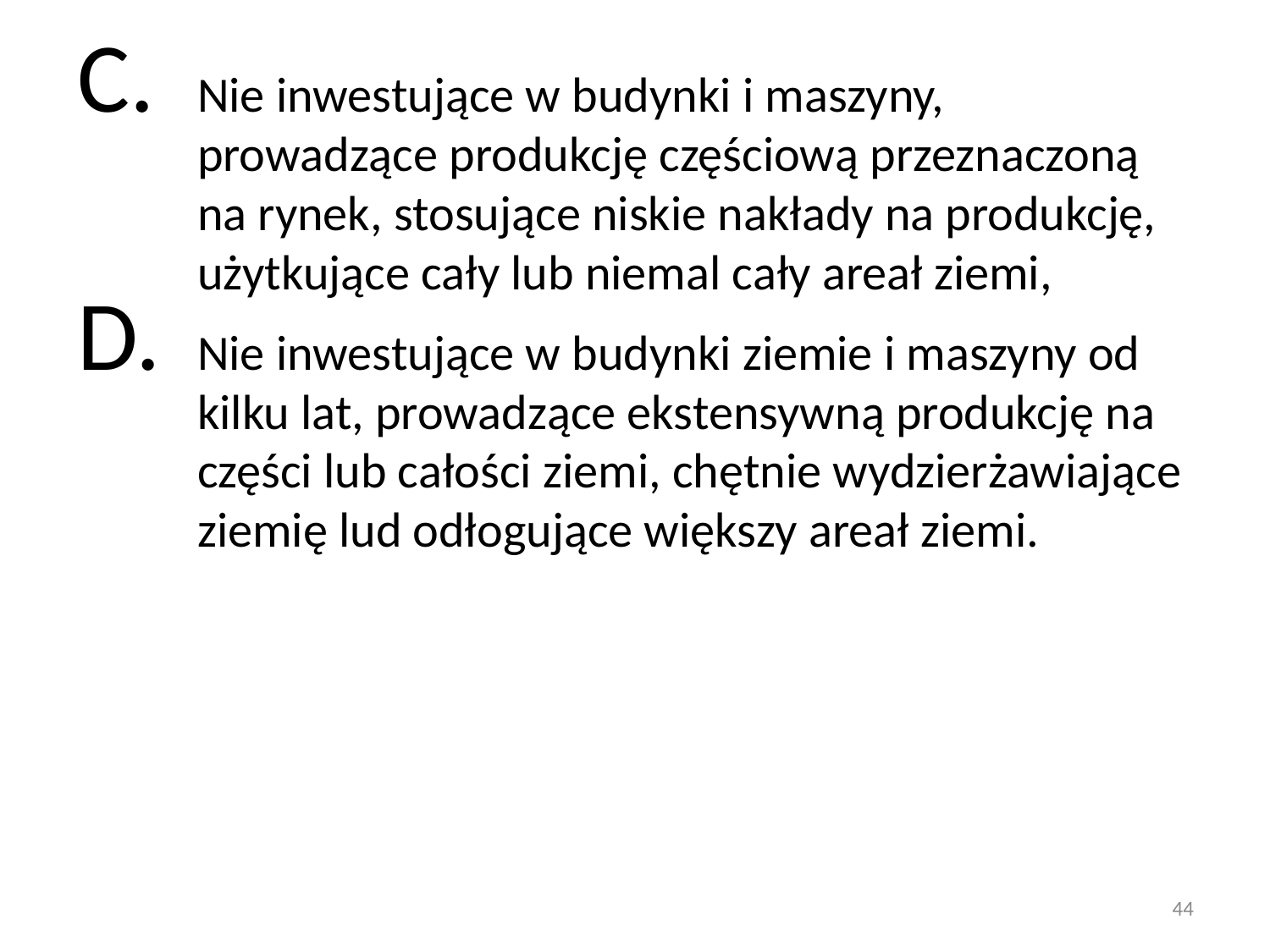

Nie inwestujące w budynki i maszyny, prowadzące produkcję częściową przeznaczoną na rynek, stosujące niskie nakłady na produkcję, użytkujące cały lub niemal cały areał ziemi,
Nie inwestujące w budynki ziemie i maszyny od kilku lat, prowadzące ekstensywną produkcję na części lub całości ziemi, chętnie wydzierżawiające ziemię lud odłogujące większy areał ziemi.
44